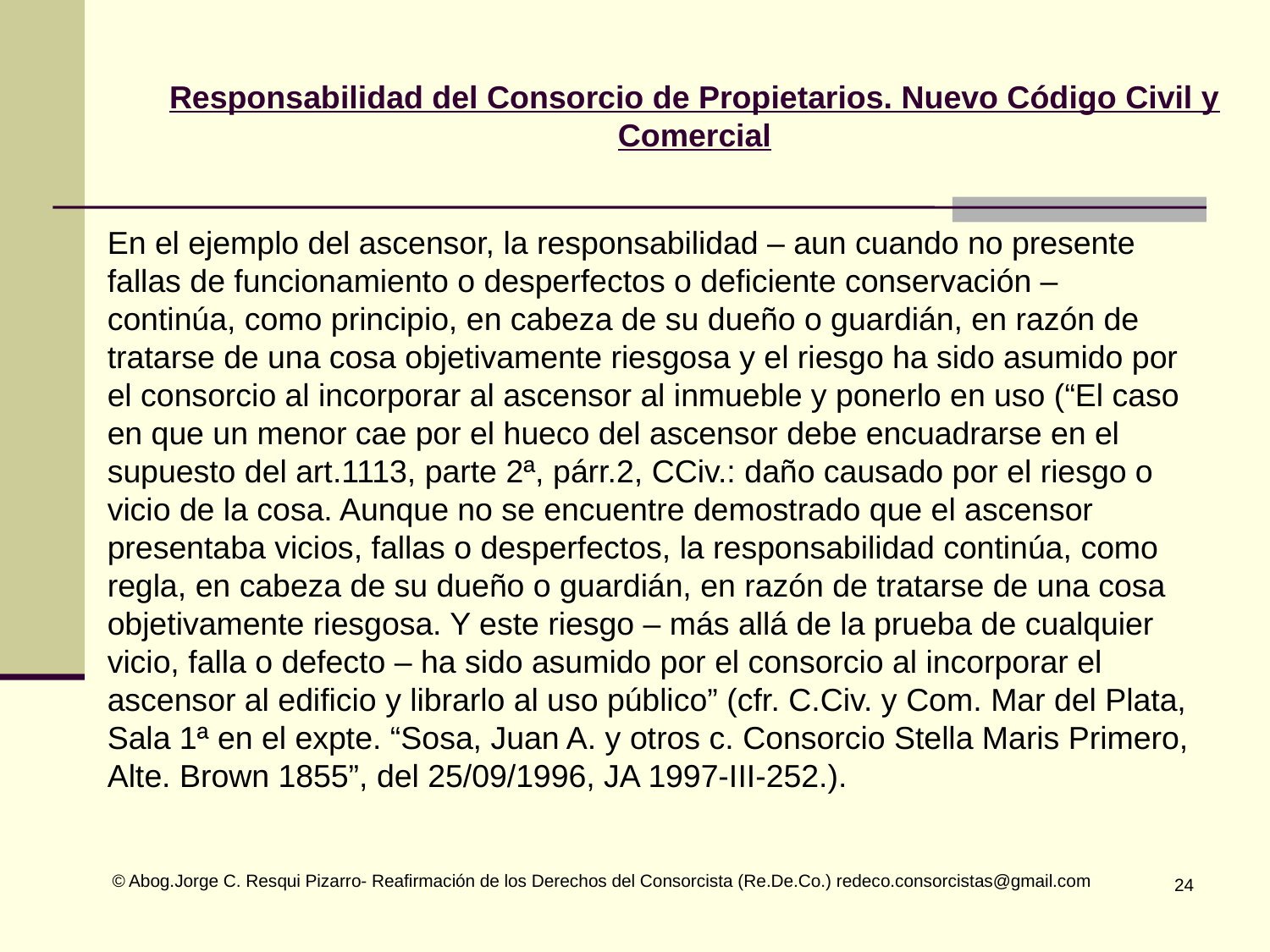

# Responsabilidad del Consorcio de Propietarios. Nuevo Código Civil y Comercial

En el ejemplo del ascensor, la responsabilidad – aun cuando no presente fallas de funcionamiento o desperfectos o deficiente conservación – continúa, como principio, en cabeza de su dueño o guardián, en razón de tratarse de una cosa objetivamente riesgosa y el riesgo ha sido asumido por el consorcio al incorporar al ascensor al inmueble y ponerlo en uso (“El caso en que un menor cae por el hueco del ascensor debe encuadrarse en el supuesto del art.1113, parte 2ª, párr.2, CCiv.: daño causado por el riesgo o vicio de la cosa. Aunque no se encuentre demostrado que el ascensor presentaba vicios, fallas o desperfectos, la responsabilidad continúa, como regla, en cabeza de su dueño o guardián, en razón de tratarse de una cosa objetivamente riesgosa. Y este riesgo – más allá de la prueba de cualquier vicio, falla o defecto – ha sido asumido por el consorcio al incorporar el ascensor al edificio y librarlo al uso público” (cfr. C.Civ. y Com. Mar del Plata, Sala 1ª en el expte. “Sosa, Juan A. y otros c. Consorcio Stella Maris Primero, Alte. Brown 1855”, del 25/09/1996, JA 1997-III-252.).

 © Abog.Jorge C. Resqui Pizarro- Reafirmación de los Derechos del Consorcista (Re.De.Co.) redeco.consorcistas@gmail.com
24